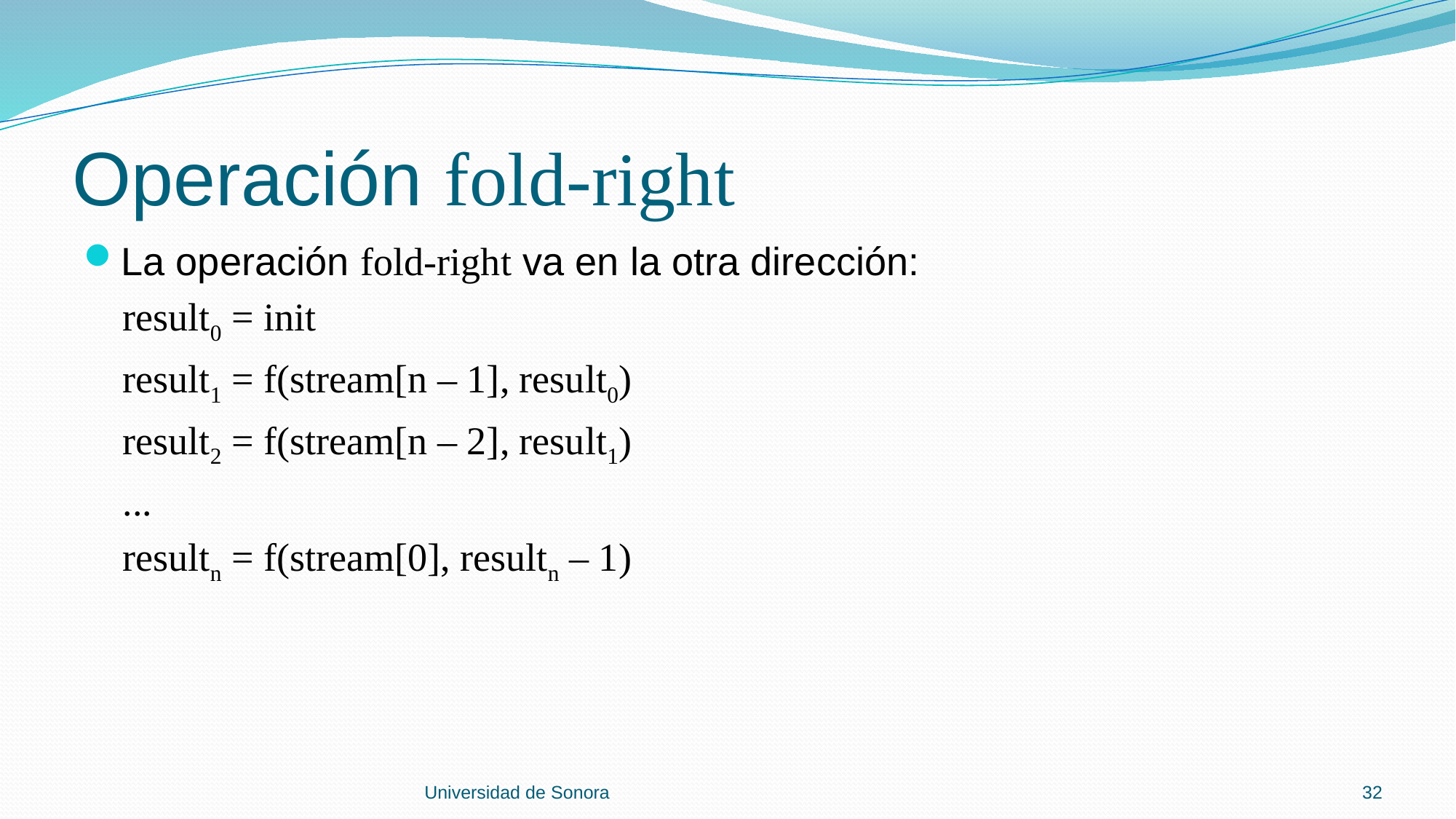

# Operación fold-right
La operación fold-right va en la otra dirección:
    result0 = init
    result1 = f(stream[n – 1], result0)
    result2 = f(stream[n – 2], result1)
    ...
    resultn = f(stream[0], resultn – 1)

Universidad de Sonora
32